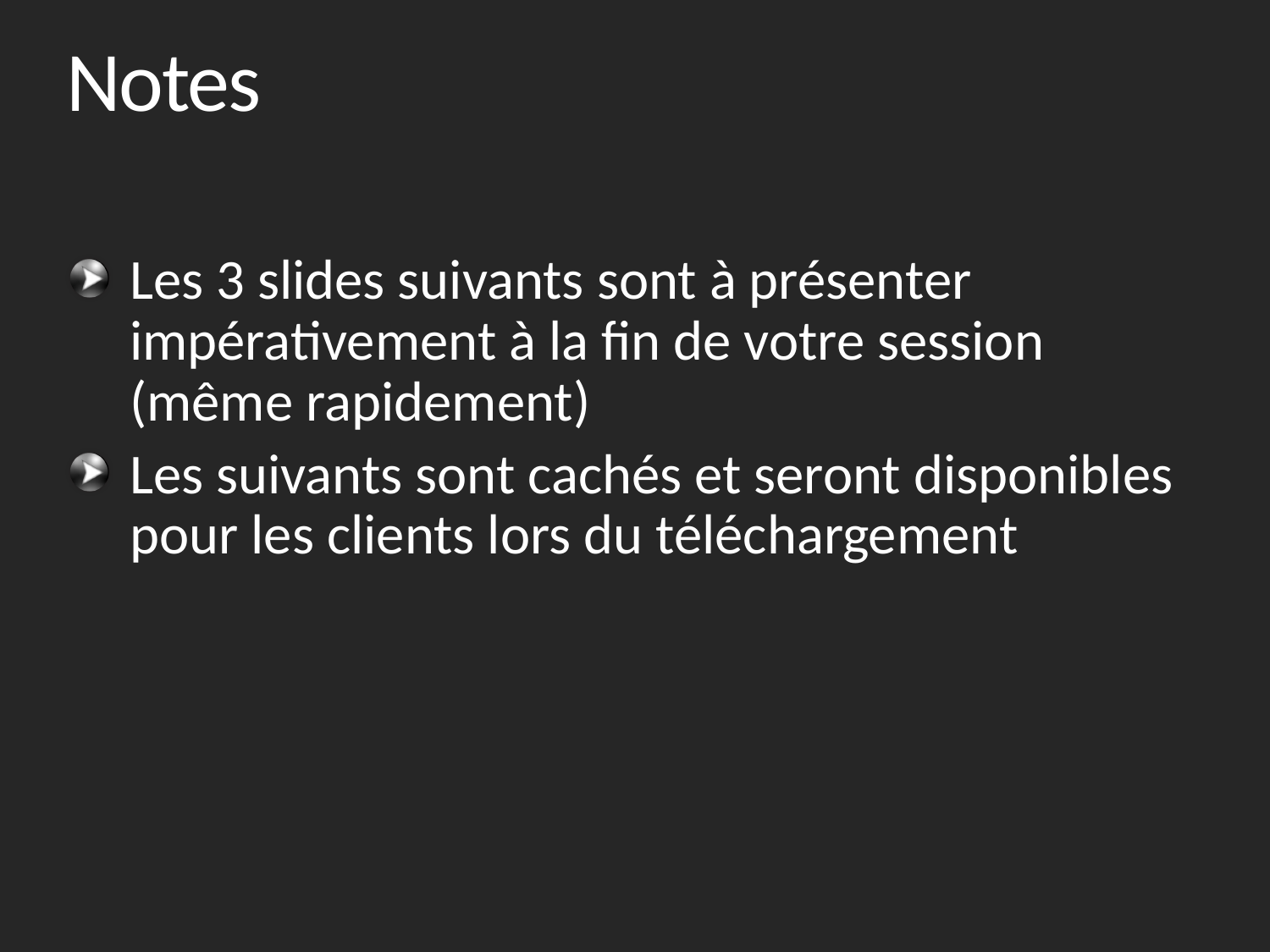

# Notes
Les 3 slides suivants sont à présenter impérativement à la fin de votre session (même rapidement)
Les suivants sont cachés et seront disponibles pour les clients lors du téléchargement